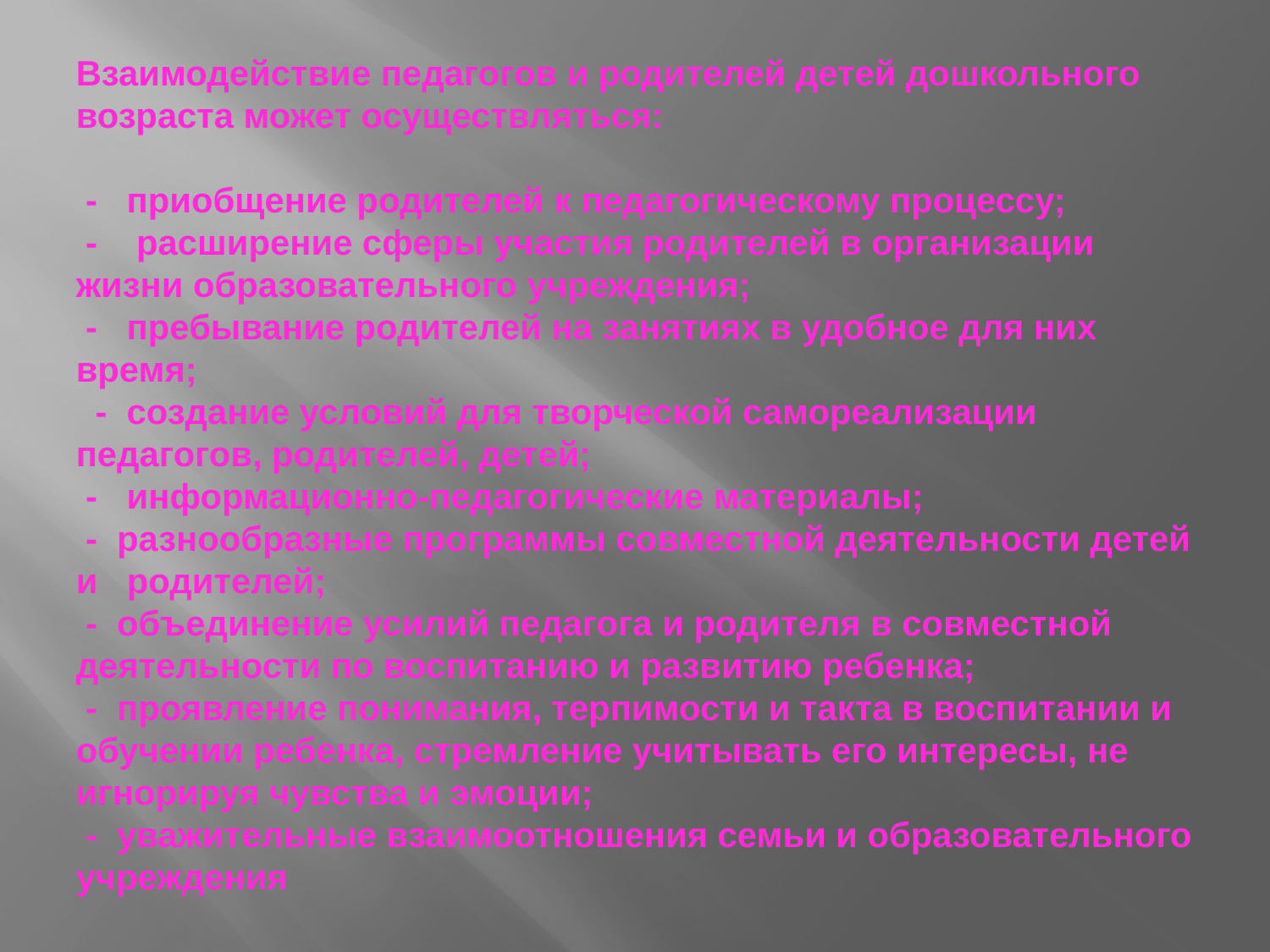

# Взаимодействие педагогов и родителей детей дошкольного возраста может осуществляться: -   приобщение родителей к педагогическому процессу; -    расширение сферы участия родителей в организации жизни образовательного учреждения; -   пребывание родителей на занятиях в удобное для них время; -  создание условий для творческой самореализации педагогов, родителей, детей; -   информационно-педагогические материалы; -  разнообразные программы совместной деятельности детей и   родителей; -  объединение усилий педагога и родителя в совместной деятельности по воспитанию и развитию ребенка; -  проявление понимания, терпимости и такта в воспитании и обучении ребенка, стремление учитывать его интересы, не игнорируя чувства и эмоции; -  уважительные взаимоотношения семьи и образовательного учреждения